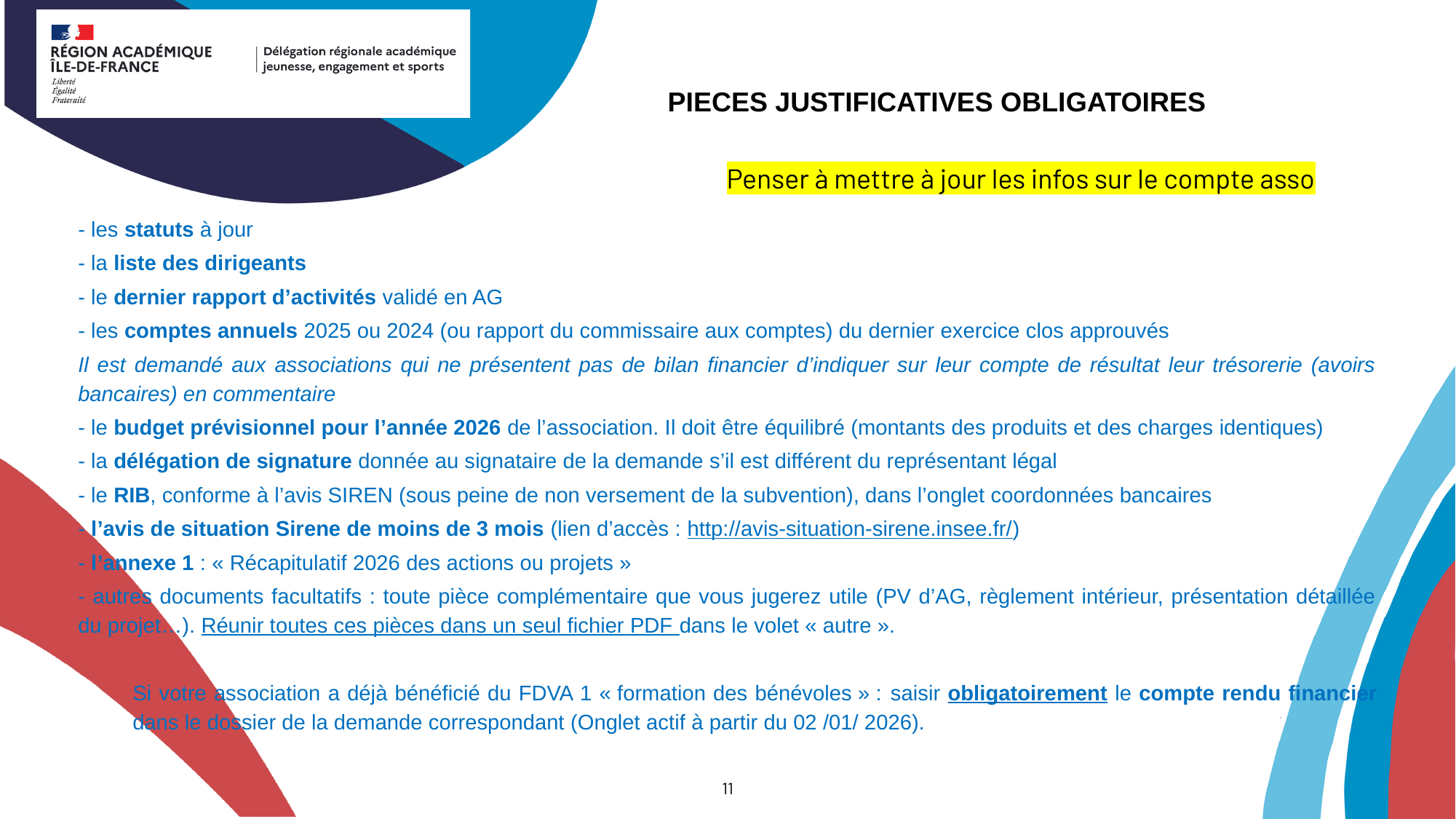

PIECES JUSTIFICATIVES OBLIGATOIRES

Penser à mettre à jour les infos sur le compte asso
- les statuts à jour
- la liste des dirigeants
- le dernier rapport d’activités validé en AG
- les comptes annuels 2025 ou 2024 (ou rapport du commissaire aux comptes) du dernier exercice clos approuvés
Il est demandé aux associations qui ne présentent pas de bilan financier d’indiquer sur leur compte de résultat leur trésorerie (avoirs bancaires) en commentaire
- le budget prévisionnel pour l’année 2026 de l’association. Il doit être équilibré (montants des produits et des charges identiques)
- la délégation de signature donnée au signataire de la demande s’il est différent du représentant légal
- le RIB, conforme à l’avis SIREN (sous peine de non versement de la subvention), dans l’onglet coordonnées bancaires
- l’avis de situation Sirene de moins de 3 mois (lien d’accès : http://avis-situation-sirene.insee.fr/)
- l’annexe 1 : « Récapitulatif 2026 des actions ou projets »
- autres documents facultatifs : toute pièce complémentaire que vous jugerez utile (PV d’AG, règlement intérieur, présentation détaillée du projet…). Réunir toutes ces pièces dans un seul fichier PDF dans le volet « autre ».

Si votre association a déjà bénéficié du FDVA 1 « formation des bénévoles » : saisir obligatoirement le compte rendu financier dans le dossier de la demande correspondant (Onglet actif à partir du 02 /01/ 2026).

11